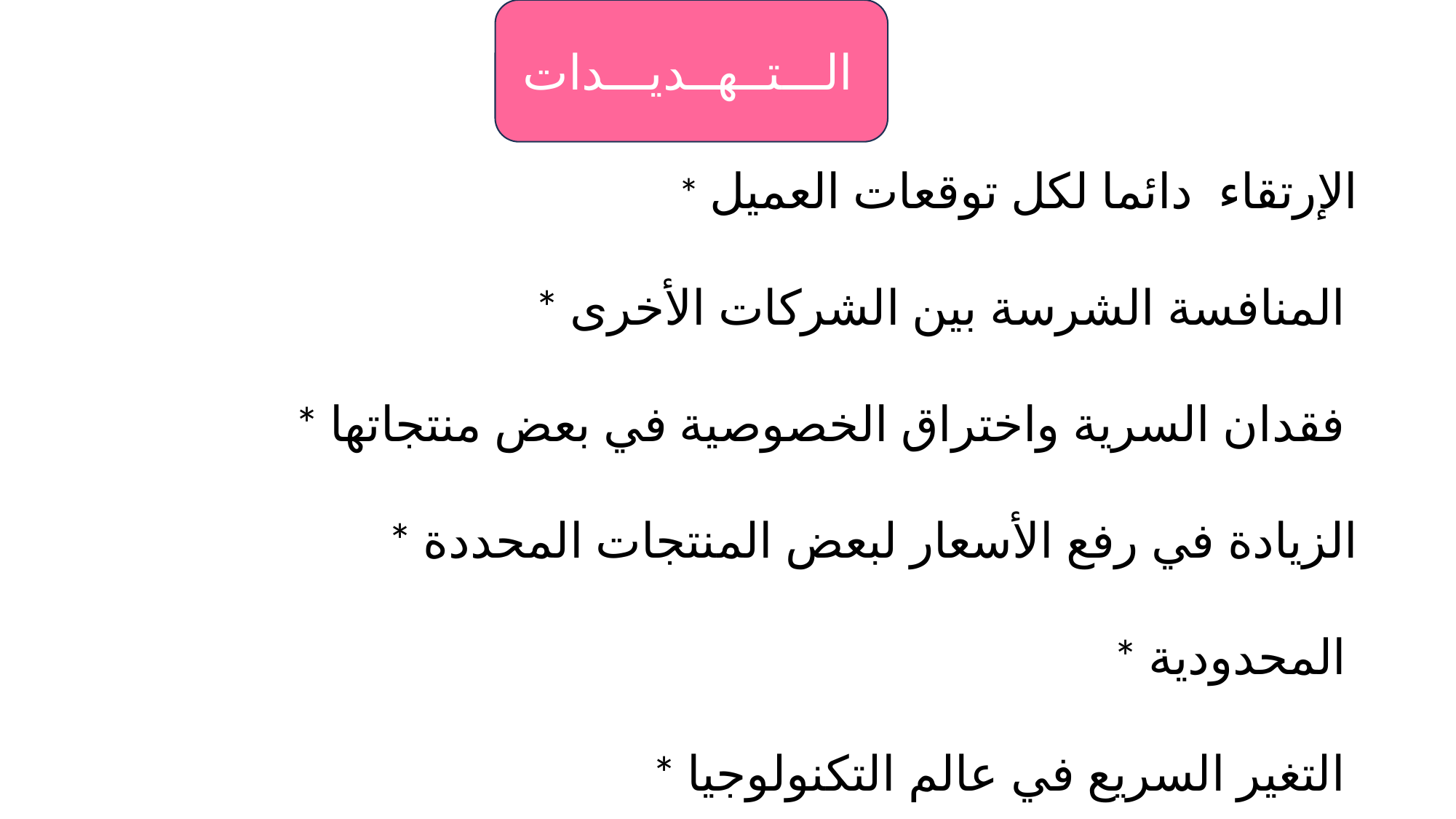

الـــتــهــديـــدات
 * الإرتقاء  دائما لكل توقعات العميل

 * المنافسة الشرسة بين الشركات الأخرى

 * فقدان السرية واختراق الخصوصية في بعض منتجاتها

 * الزيادة في رفع الأسعار لبعض المنتجات المحددة

 * المحدودية

 * التغير السريع في عالم التكنولوجيا